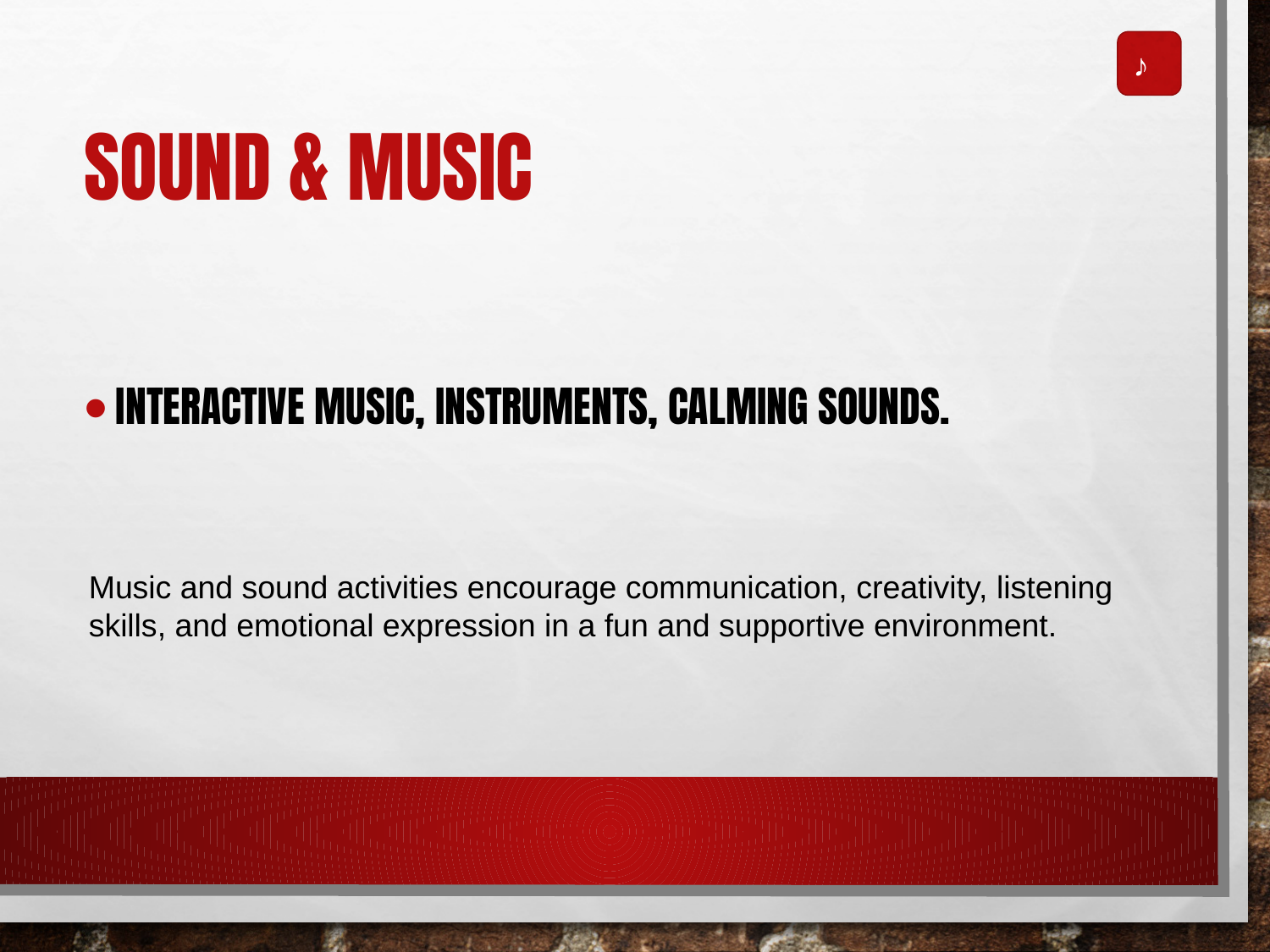

♪
# Sound & Music
Interactive music, instruments, calming sounds.
Music and sound activities encourage communication, creativity, listening skills, and emotional expression in a fun and supportive environment.